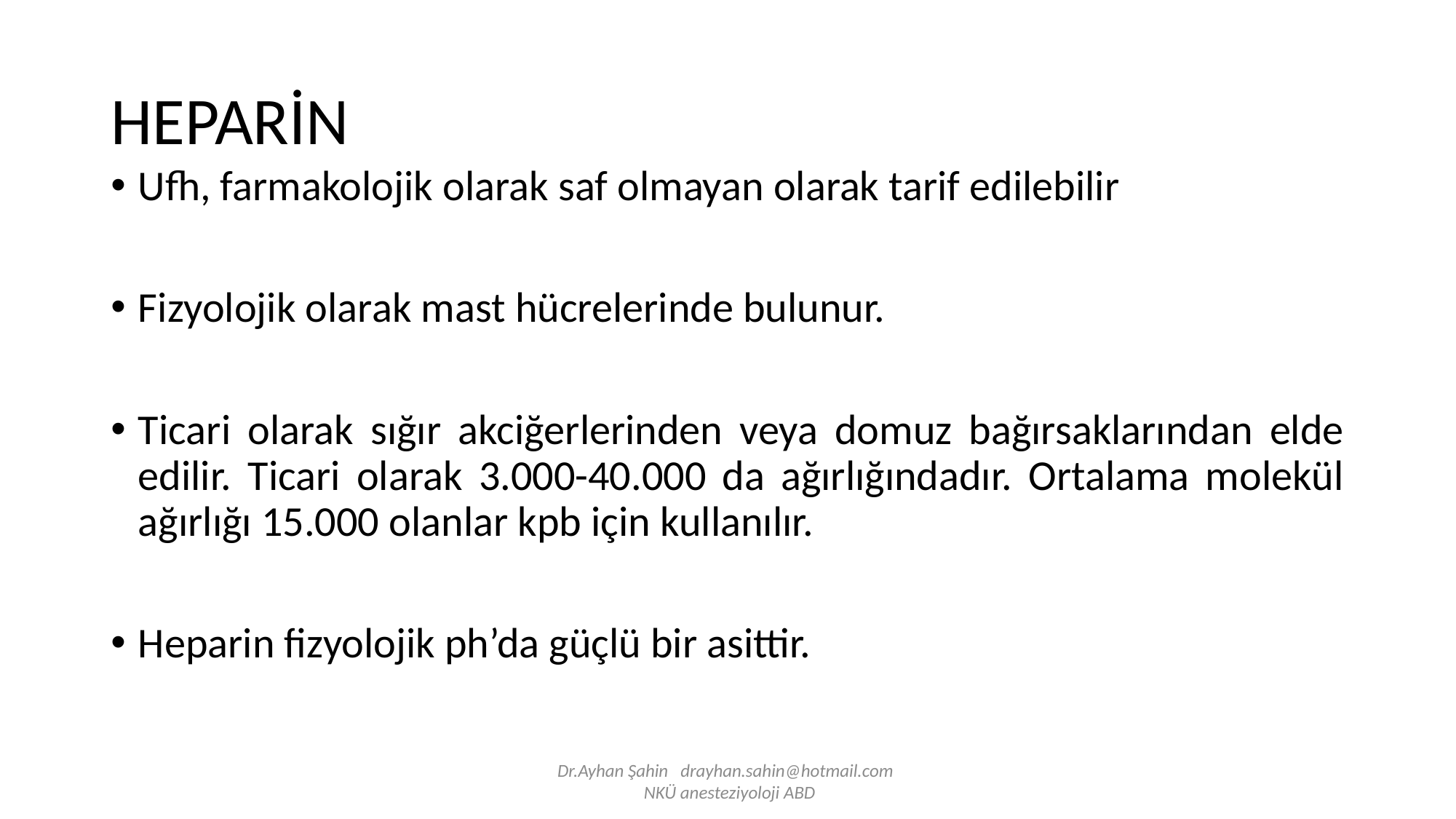

# HEPARİN
Ufh, farmakolojik olarak saf olmayan olarak tarif edilebilir

Fizyolojik olarak mast hücrelerinde bulunur.

Ticari olarak sığır akciğerlerinden veya domuz bağırsaklarından elde edilir. Ticari olarak 3.000-40.000 da ağırlığındadır. Ortalama molekül ağırlığı 15.000 olanlar kpb için kullanılır.

Heparin fizyolojik ph’da güçlü bir asittir.
Dr.Ayhan Şahin   drayhan.sahin@hotmail.com
 NKÜ anesteziyoloji ABD